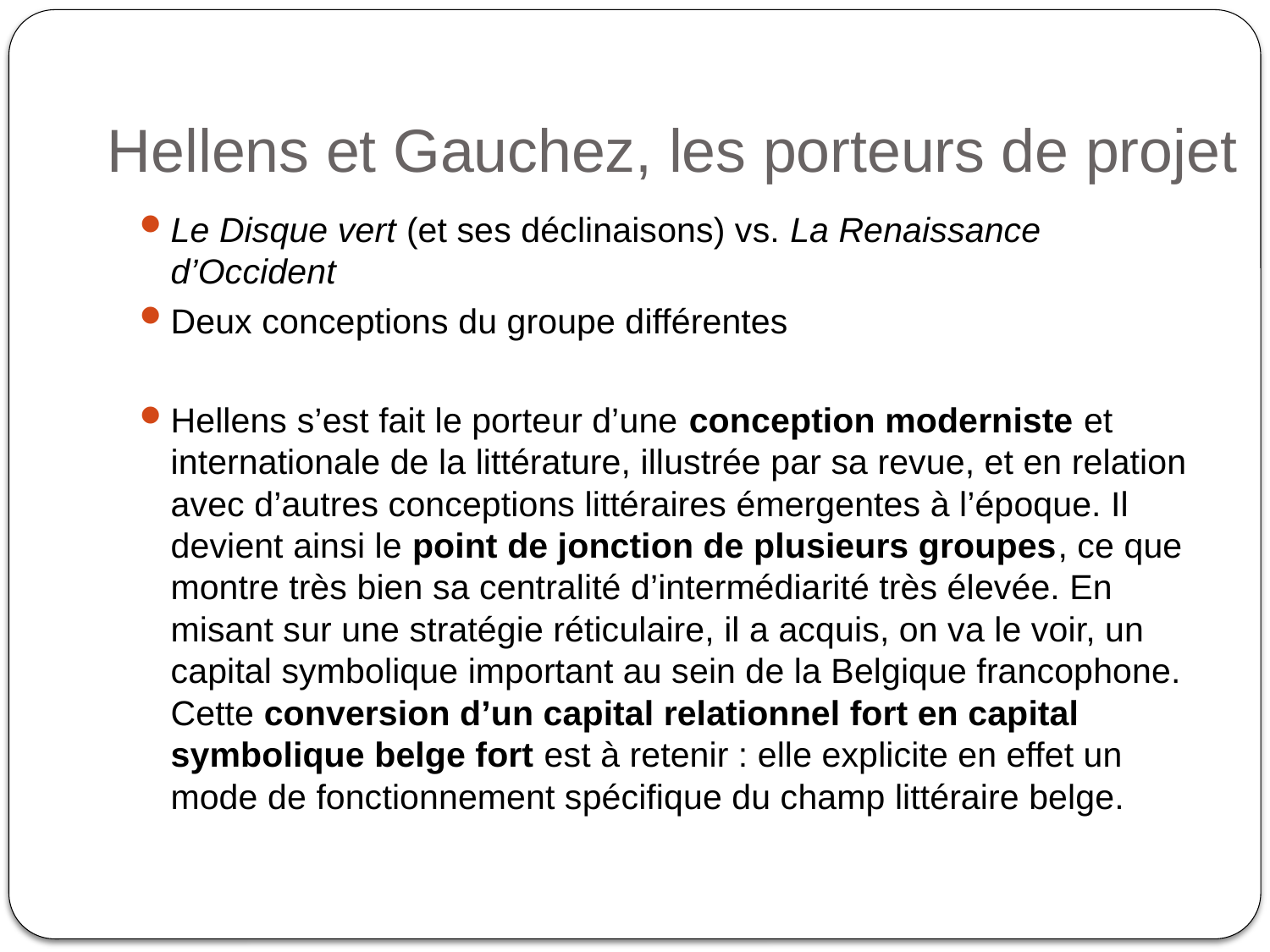

# Hellens et Gauchez, les porteurs de projet
Le Disque vert (et ses déclinaisons) vs. La Renaissance d’Occident
Deux conceptions du groupe différentes

Hellens s’est fait le porteur d’une conception moderniste et internationale de la littérature, illustrée par sa revue, et en relation avec d’autres conceptions littéraires émergentes à l’époque. Il devient ainsi le point de jonction de plusieurs groupes, ce que montre très bien sa centralité d’intermédiarité très élevée. En misant sur une stratégie réticulaire, il a acquis, on va le voir, un capital symbolique important au sein de la Belgique francophone. Cette conversion d’un capital relationnel fort en capital symbolique belge fort est à retenir : elle explicite en effet un mode de fonctionnement spécifique du champ littéraire belge.